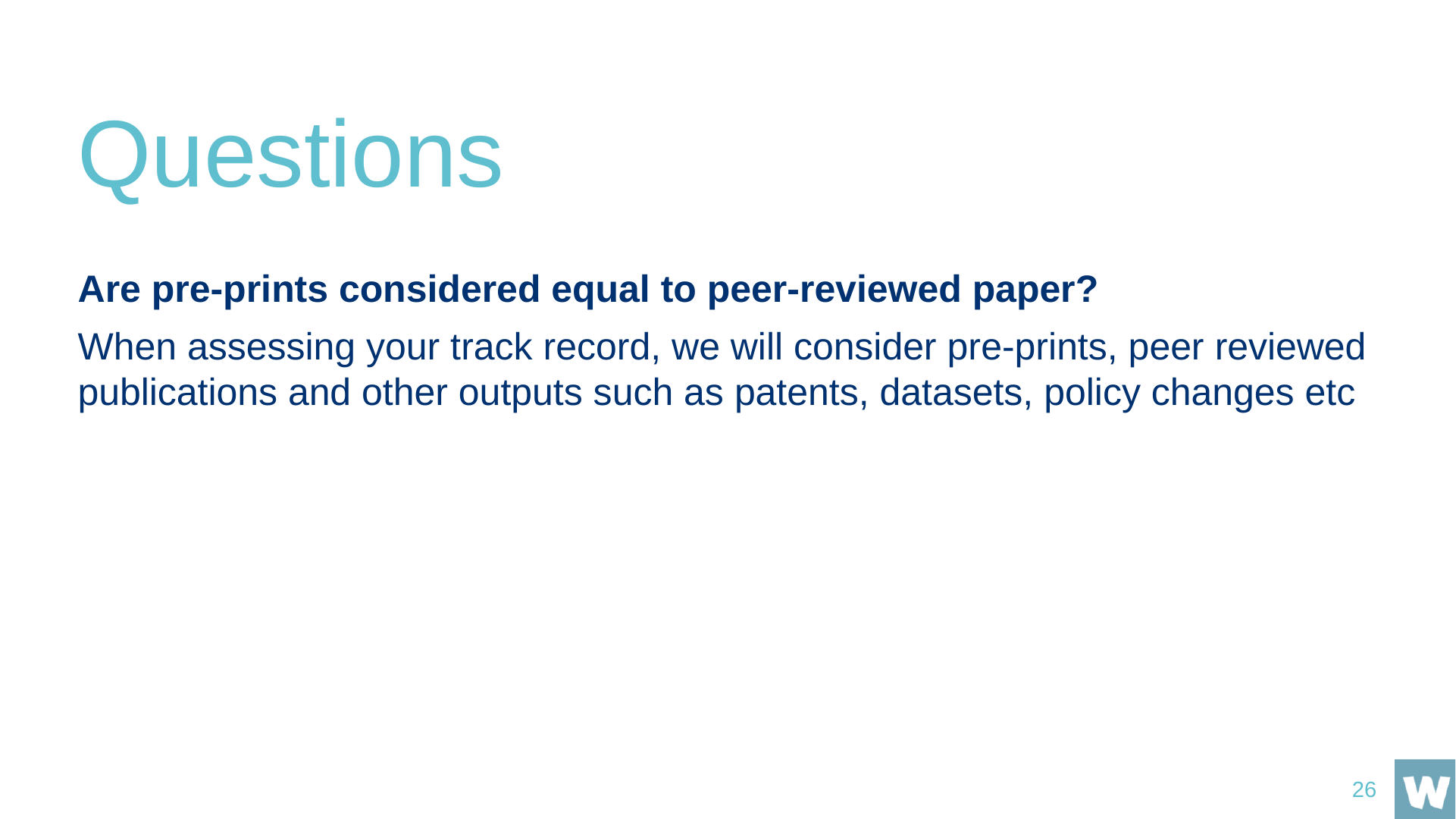

# Questions
Are pre-prints considered equal to peer-reviewed paper?
When assessing your track record, we will consider pre-prints, peer reviewed publications and other outputs such as patents, datasets, policy changes etc

26